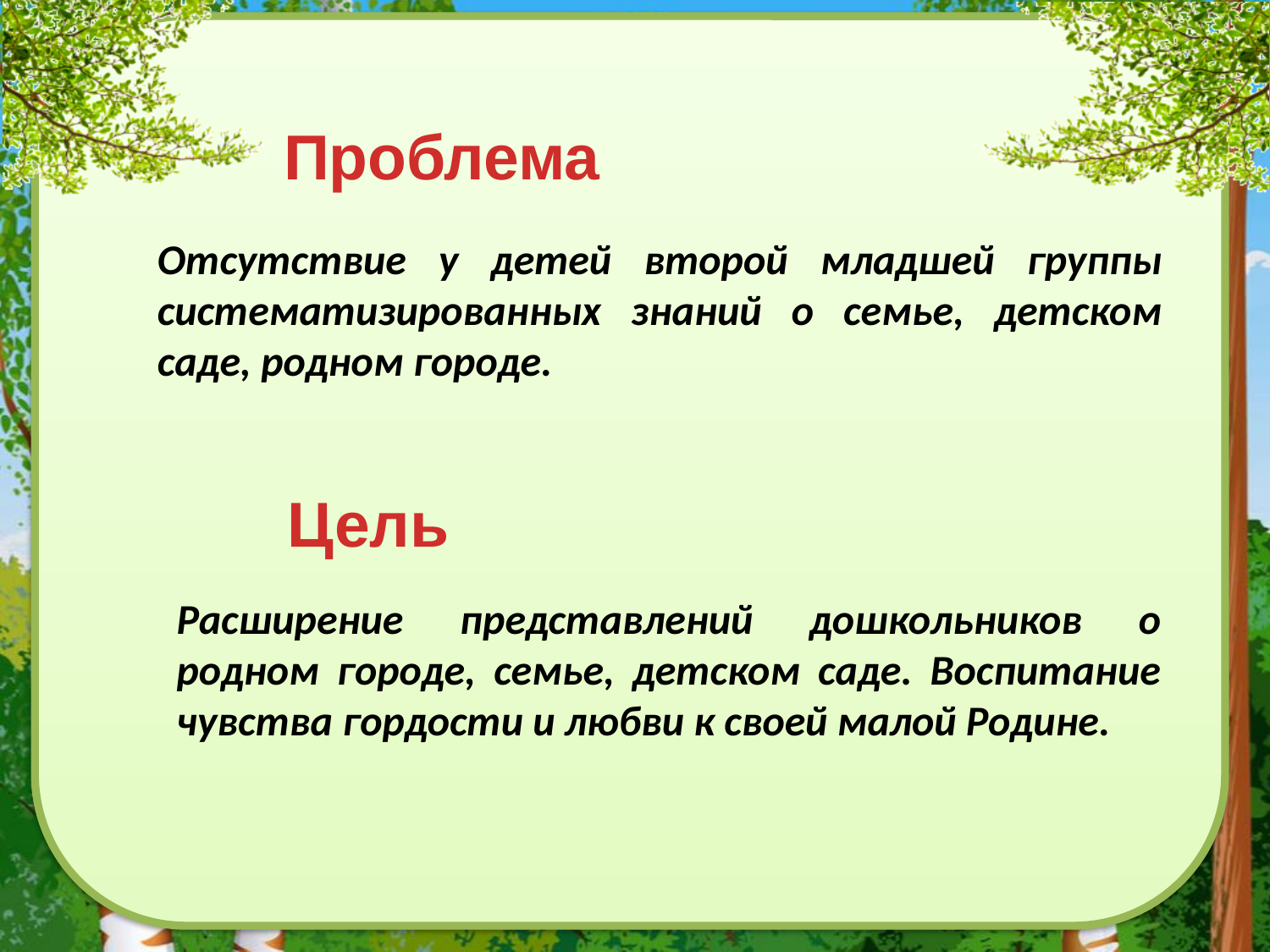

Проблема
Отсутствие у детей второй младшей группы систематизированных знаний о семье, детском саде, родном городе.

Цель
Расширение представлений дошкольников о родном городе, семье, детском саде. Воспитание чувства гордости и любви к своей малой Родине.